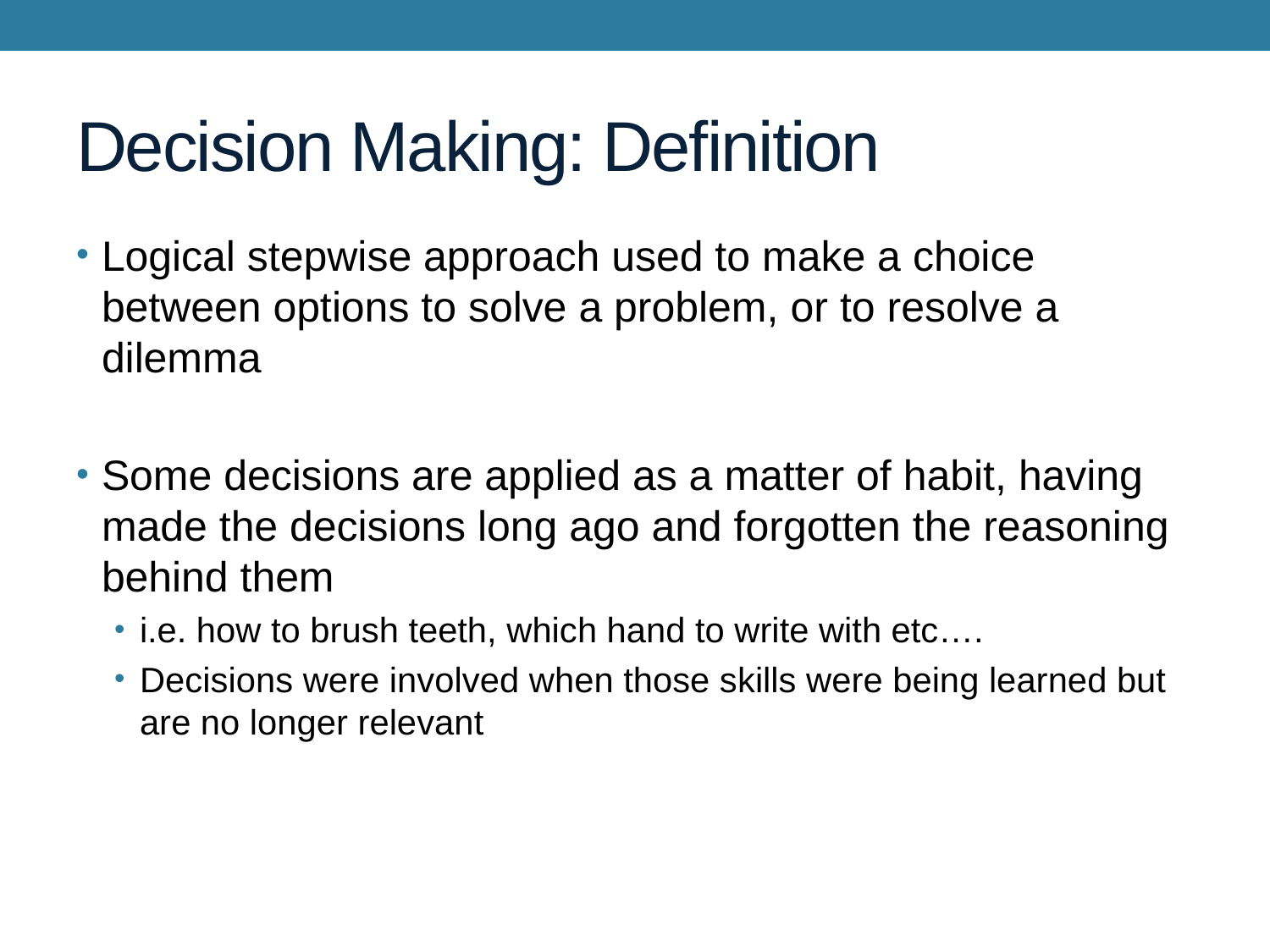

# Decision Making: Definition
Logical stepwise approach used to make a choice between options to solve a problem, or to resolve a dilemma

Some decisions are applied as a matter of habit, having made the decisions long ago and forgotten the reasoning behind them
i.e. how to brush teeth, which hand to write with etc….
Decisions were involved when those skills were being learned but are no longer relevant